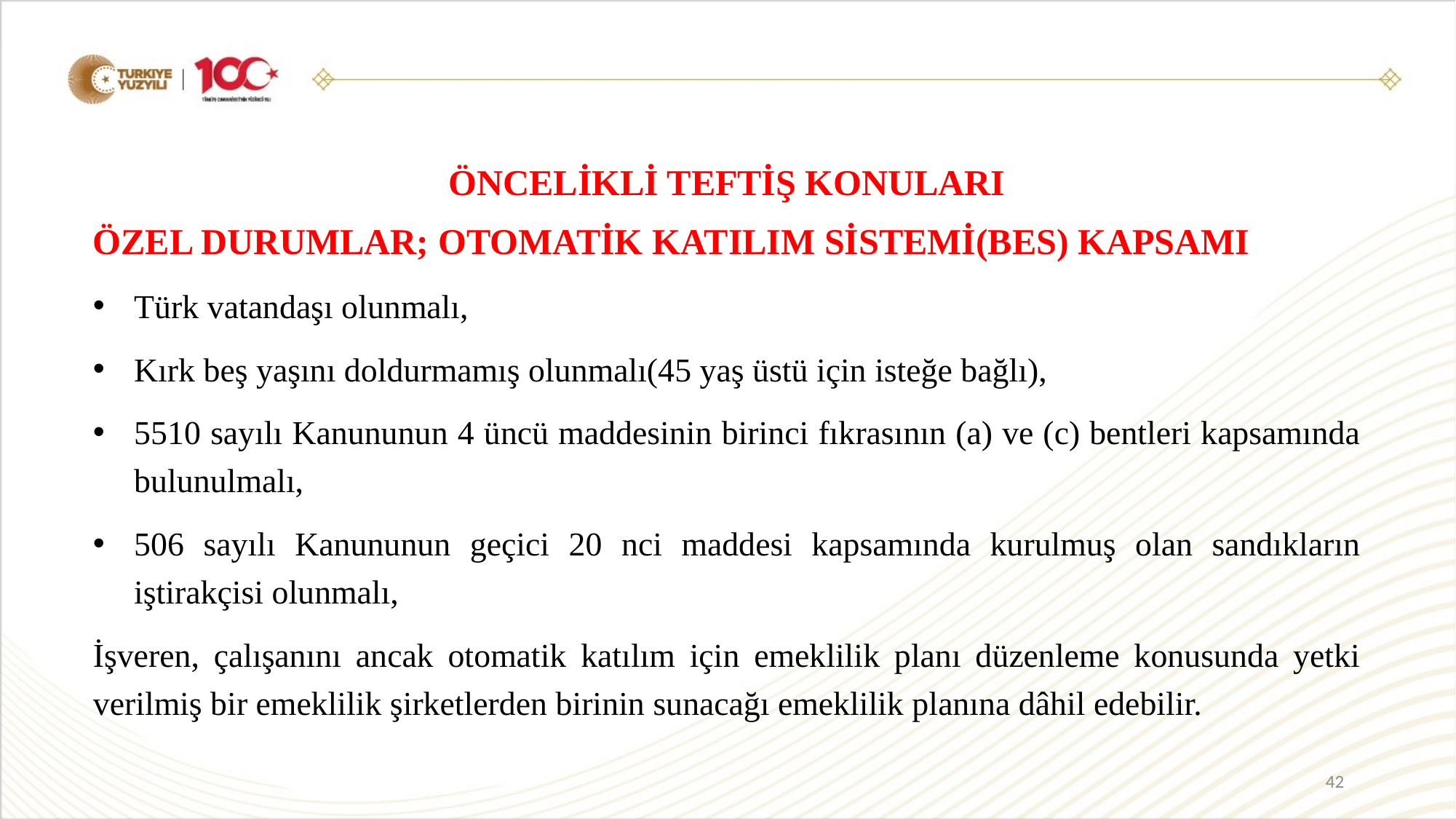

Eşit Davranma İlkesi
ÖNCELİKLİ TEFTİŞ KONULARI
ÖZEL DURUMLAR; OTOMATİK KATILIM SİSTEMİ(BES) KAPSAMI
Türk vatandaşı olunmalı,
Kırk beş yaşını doldurmamış olunmalı(45 yaş üstü için isteğe bağlı),
5510 sayılı Kanununun 4 üncü maddesinin birinci fıkrasının (a) ve (c) bentleri kapsamında bulunulmalı,
506 sayılı Kanununun geçici 20 nci maddesi kapsamında kurulmuş olan sandıkların iştirakçisi olunmalı,
İşveren, çalışanını ancak otomatik katılım için emeklilik planı düzenleme konusunda yetki verilmiş bir emeklilik şirketlerden birinin sunacağı emeklilik planına dâhil edebilir.

42